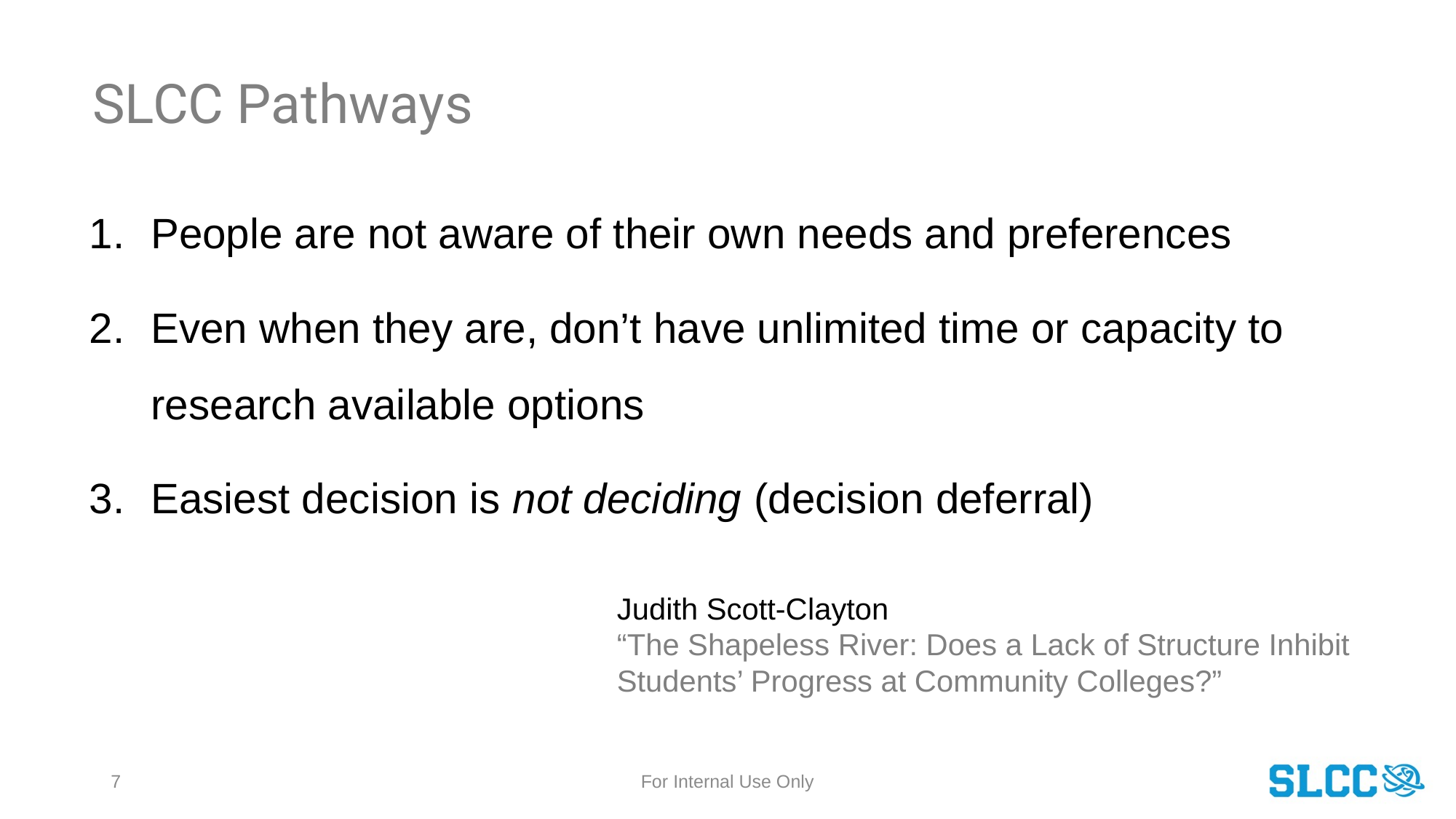

SLCC Pathways
People are not aware of their own needs and preferences
Even when they are, don’t have unlimited time or capacity to research available options
Easiest decision is not deciding (decision deferral)
Judith Scott-Clayton
“The Shapeless River: Does a Lack of Structure Inhibit Students’ Progress at Community Colleges?”
For Internal Use Only
7